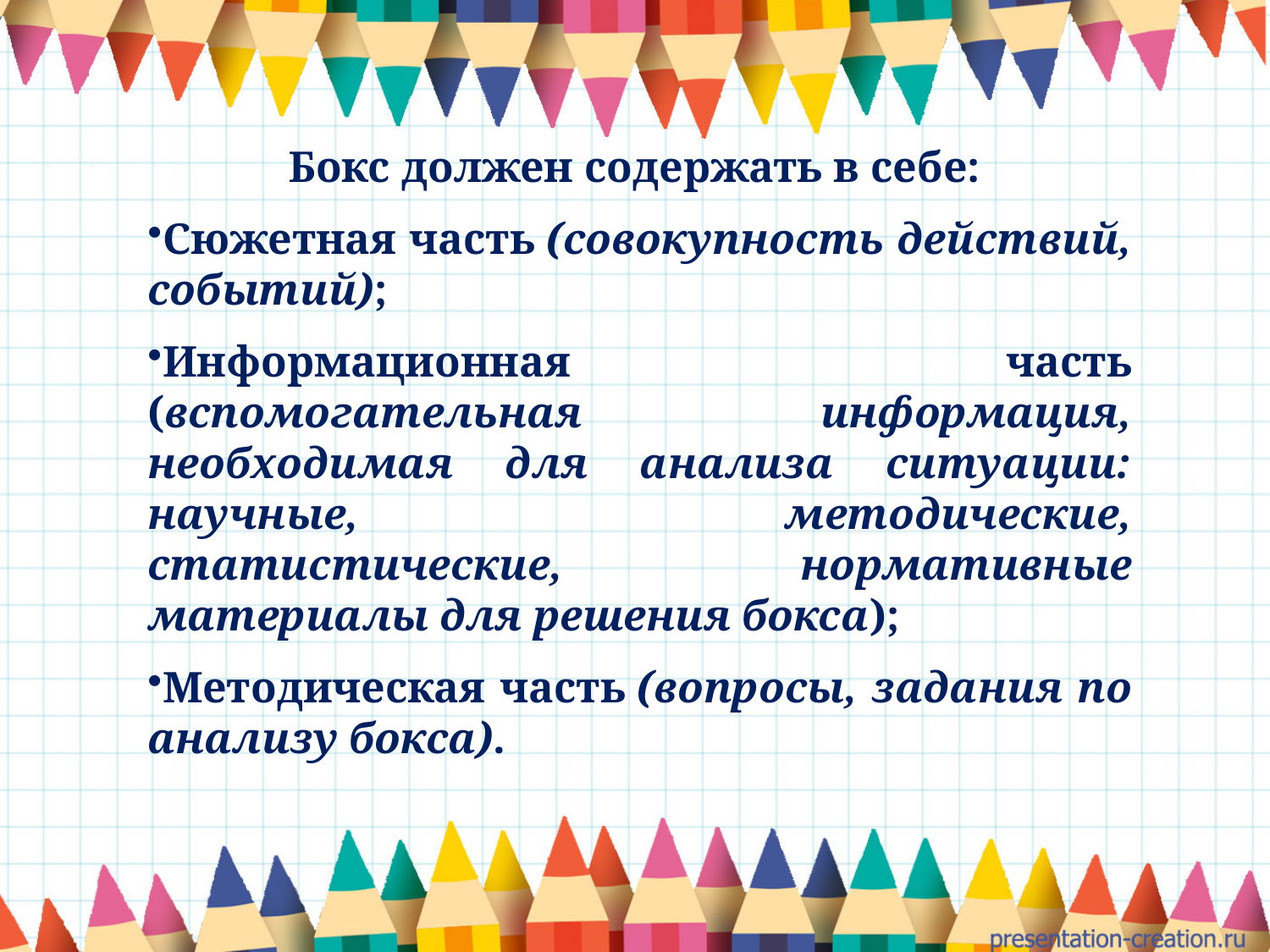

Бокс должен содержать в себе:

Сюжетная часть (совокупность действий, событий);

Информационная часть (вспомогательная информация, необходимая для анализа ситуации: научные, методические, статистические, нормативные материалы для решения бокса);

Методическая часть (вопросы, задания по анализу бокса).